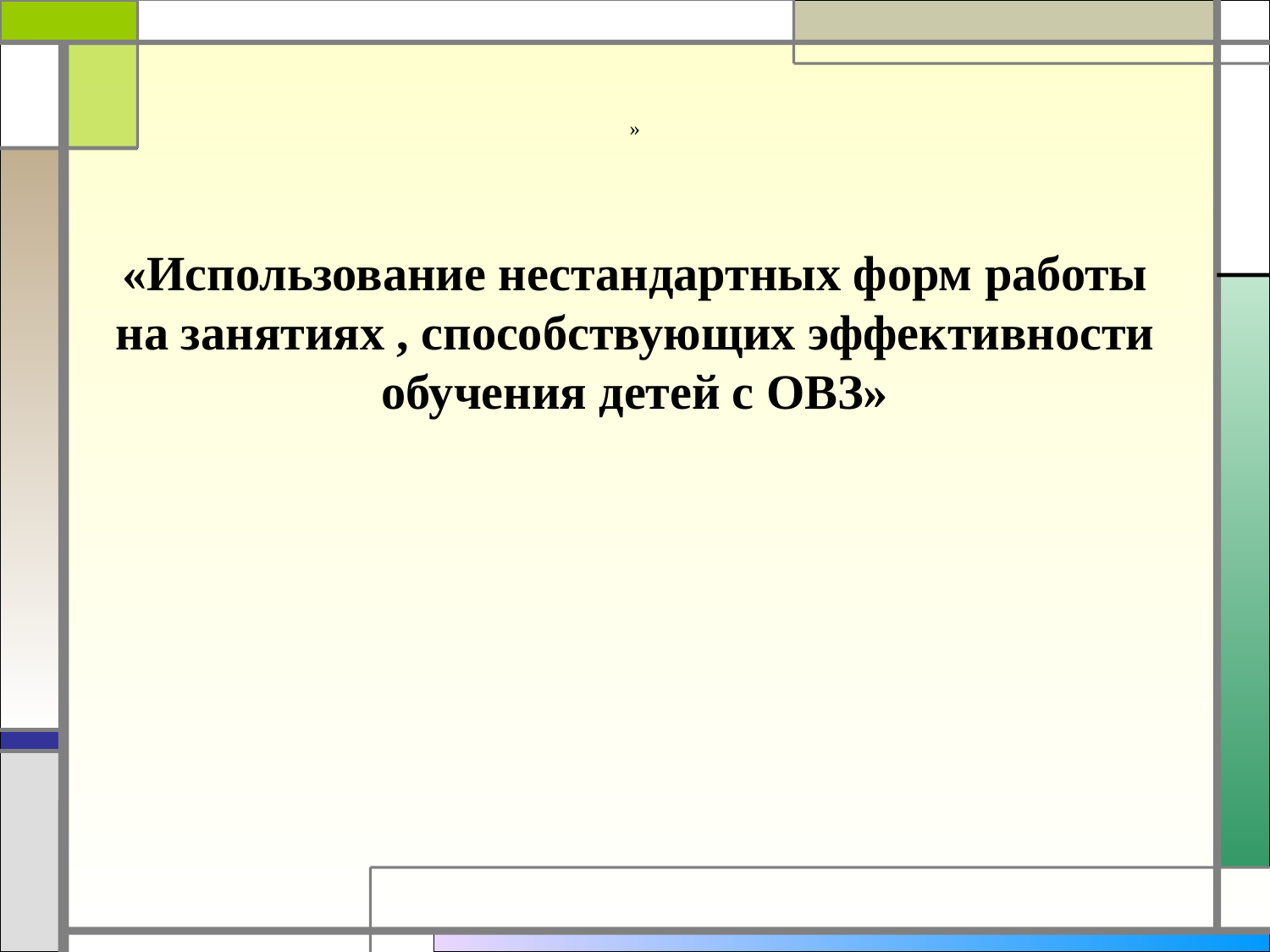

# » «Использование нестандартных форм работы на занятиях , способствующих эффективности обучения детей с ОВЗ»